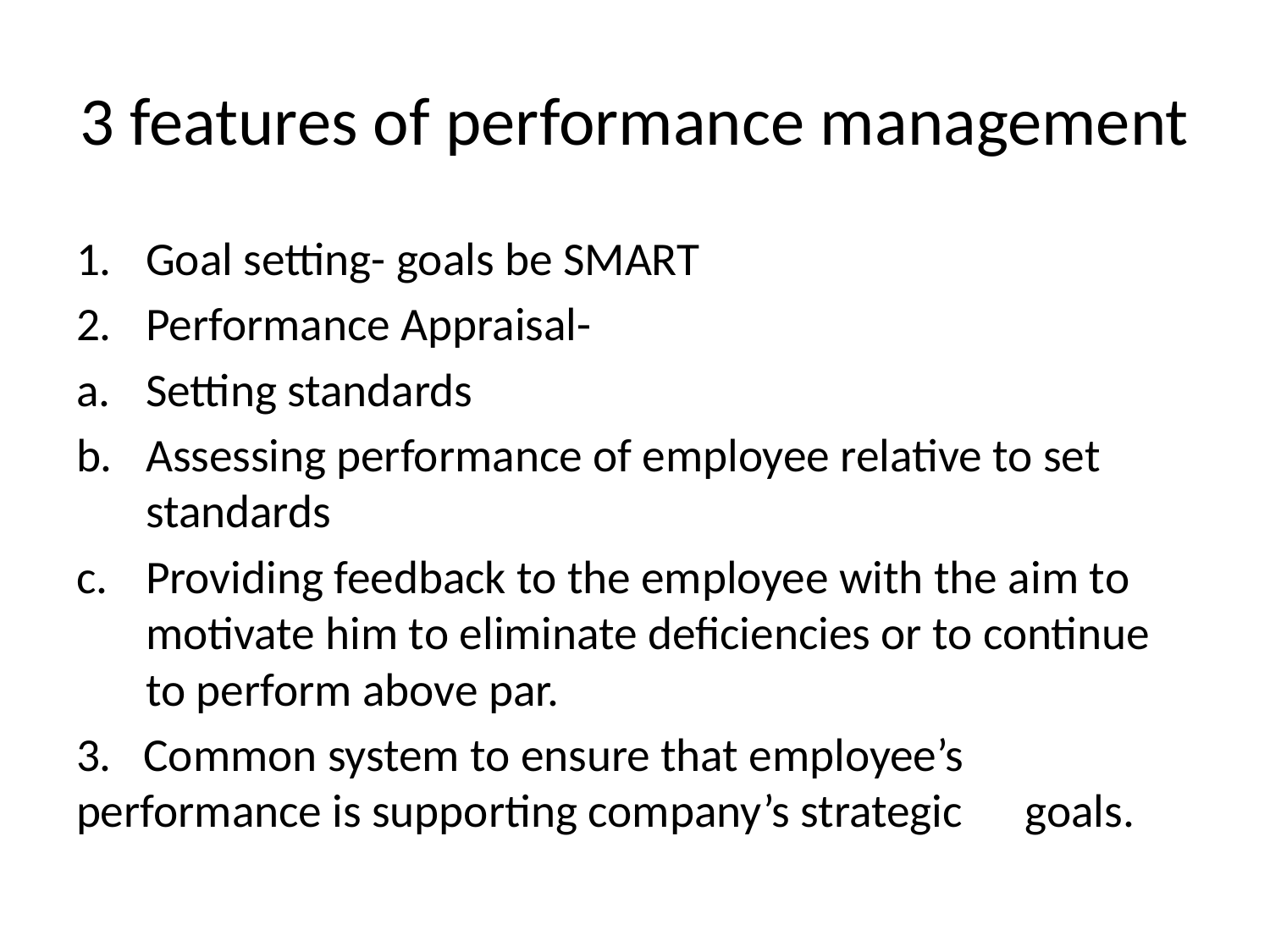

# 3 features of performance management
Goal setting- goals be SMART
Performance Appraisal-
Setting standards
Assessing performance of employee relative to set standards
Providing feedback to the employee with the aim to motivate him to eliminate deficiencies or to continue to perform above par.
3.   Common system to ensure that employee’s 	performance is supporting company’s strategic 	goals.